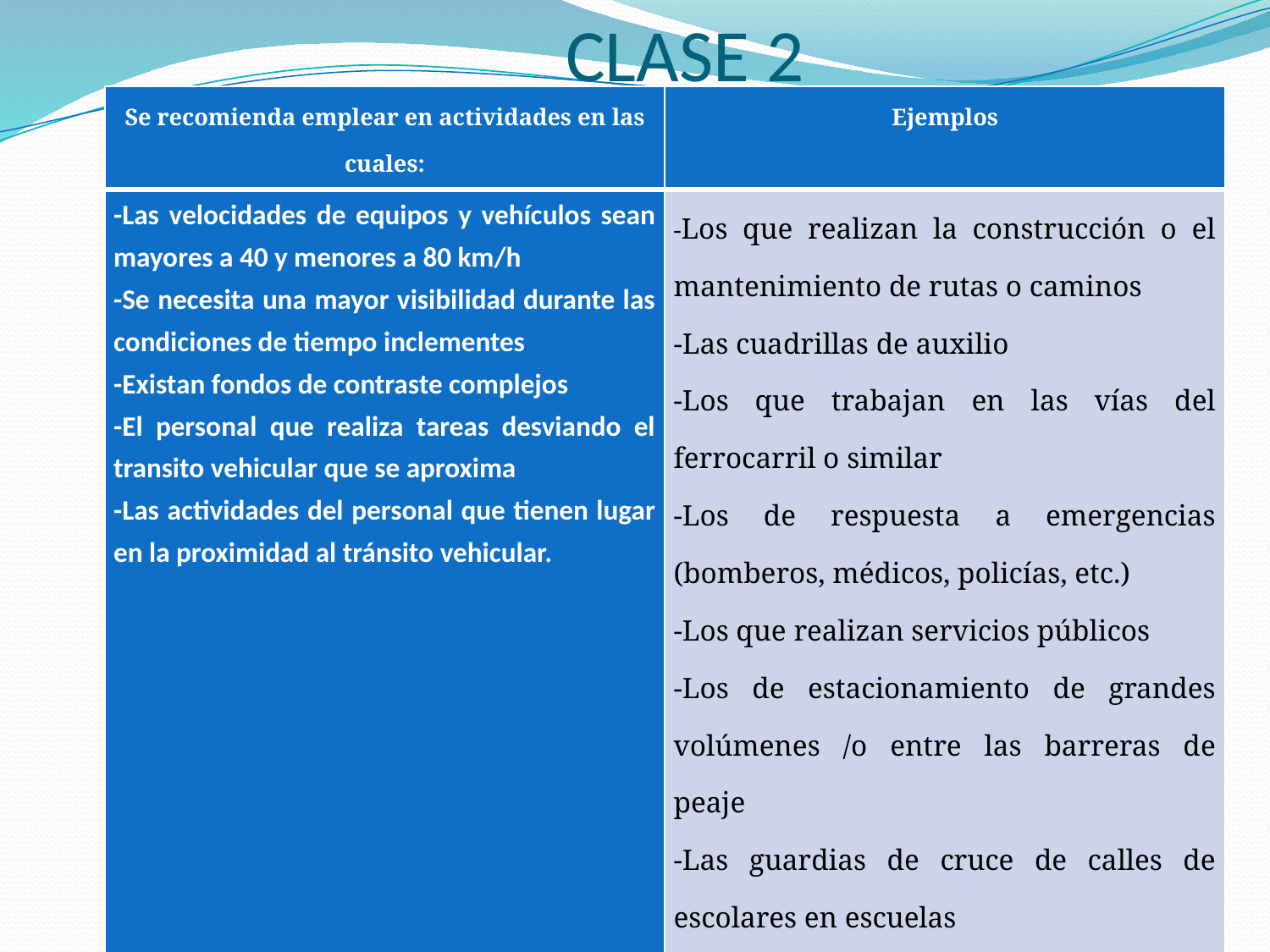

# CLASE 2
| Se recomienda emplear en actividades en las cuales: | Ejemplos |
| --- | --- |
| -Las velocidades de equipos y vehículos sean mayores a 40 y menores a 80 km/h -Se necesita una mayor visibilidad durante las condiciones de tiempo inclementes -Existan fondos de contraste complejos -El personal que realiza tareas desviando el transito vehicular que se aproxima -Las actividades del personal que tienen lugar en la proximidad al tránsito vehicular. | -Los que realizan la construcción o el mantenimiento de rutas o caminos -Las cuadrillas de auxilio -Los que trabajan en las vías del ferrocarril o similar -Los de respuesta a emergencias (bomberos, médicos, policías, etc.) -Los que realizan servicios públicos -Los de estacionamiento de grandes volúmenes /o entre las barreras de peaje -Las guardias de cruce de calles de escolares en escuelas -Los que transportan equipajes en aeropuertos o rampas de aeropuertos |